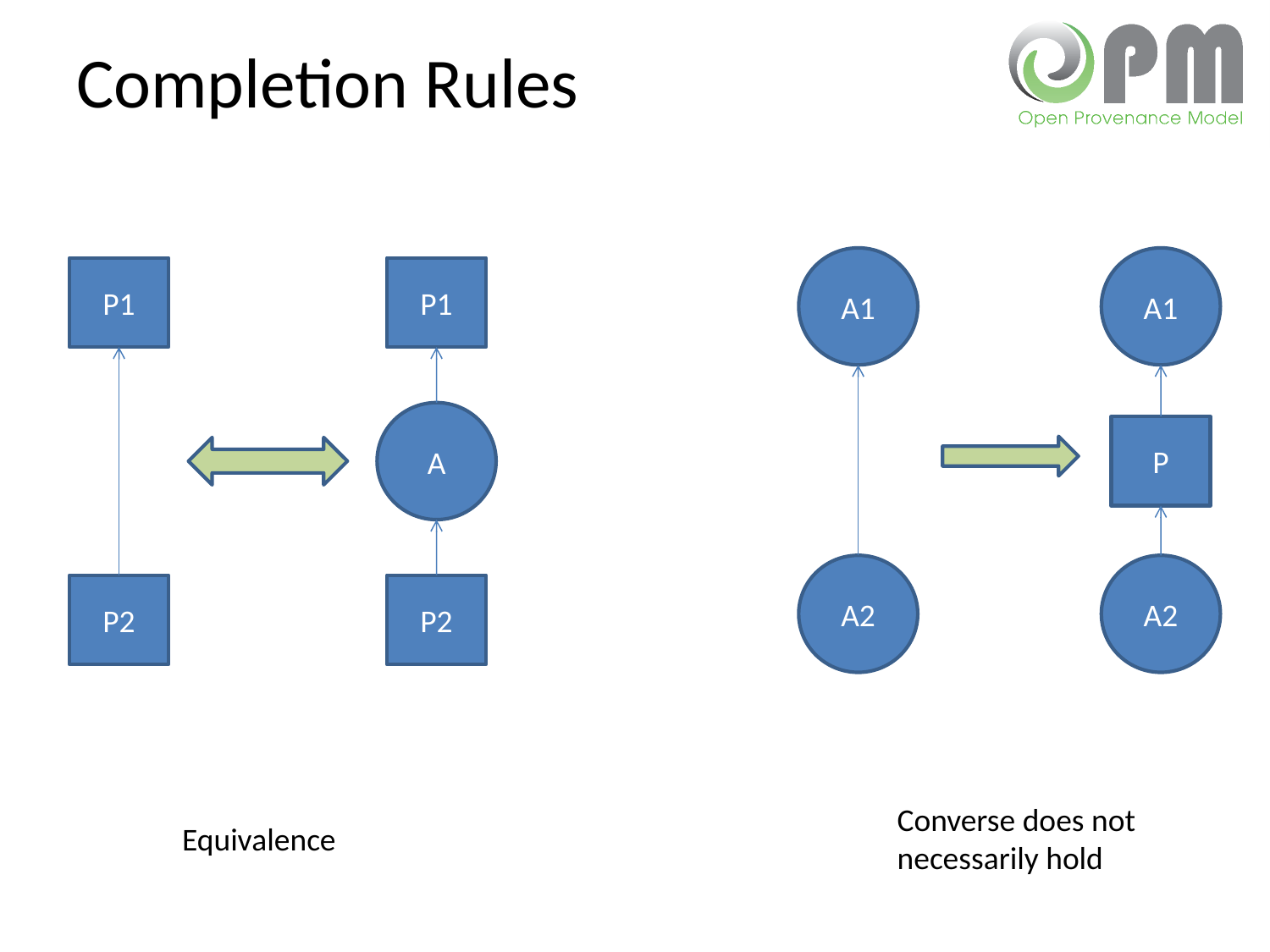

# Completion Rules
A1
A1
P1
P2
P1
A
P2
P

A2
A2
Converse does not
necessarily hold
Equivalence